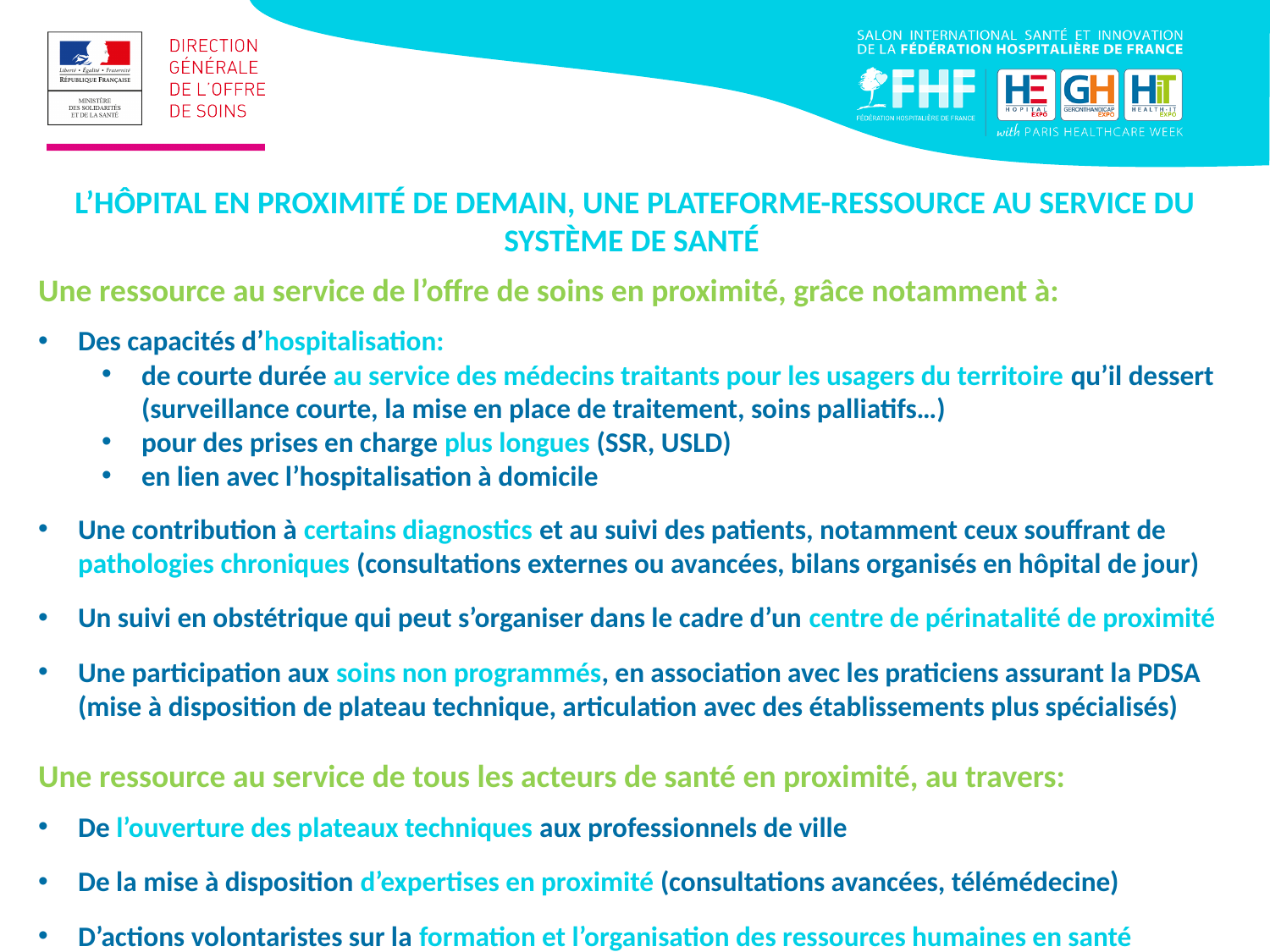

L’HÔPITAL EN PROXIMITÉ DE DEMAIN, UNE PLATEFORME-RESSOURCE AU SERVICE DU SYSTÈME DE SANTÉ

Une ressource au service de l’offre de soins en proximité, grâce notamment à:

Des capacités d’hospitalisation:
de courte durée au service des médecins traitants pour les usagers du territoire qu’il dessert (surveillance courte, la mise en place de traitement, soins palliatifs…)
pour des prises en charge plus longues (SSR, USLD)
en lien avec l’hospitalisation à domicile

Une contribution à certains diagnostics et au suivi des patients, notamment ceux souffrant de pathologies chroniques (consultations externes ou avancées, bilans organisés en hôpital de jour)

Un suivi en obstétrique qui peut s’organiser dans le cadre d’un centre de périnatalité de proximité

Une participation aux soins non programmés, en association avec les praticiens assurant la PDSA (mise à disposition de plateau technique, articulation avec des établissements plus spécialisés)

Une ressource au service de tous les acteurs de santé en proximité, au travers:

De l’ouverture des plateaux techniques aux professionnels de ville

De la mise à disposition d’expertises en proximité (consultations avancées, télémédecine)

D’actions volontaristes sur la formation et l’organisation des ressources humaines en santé